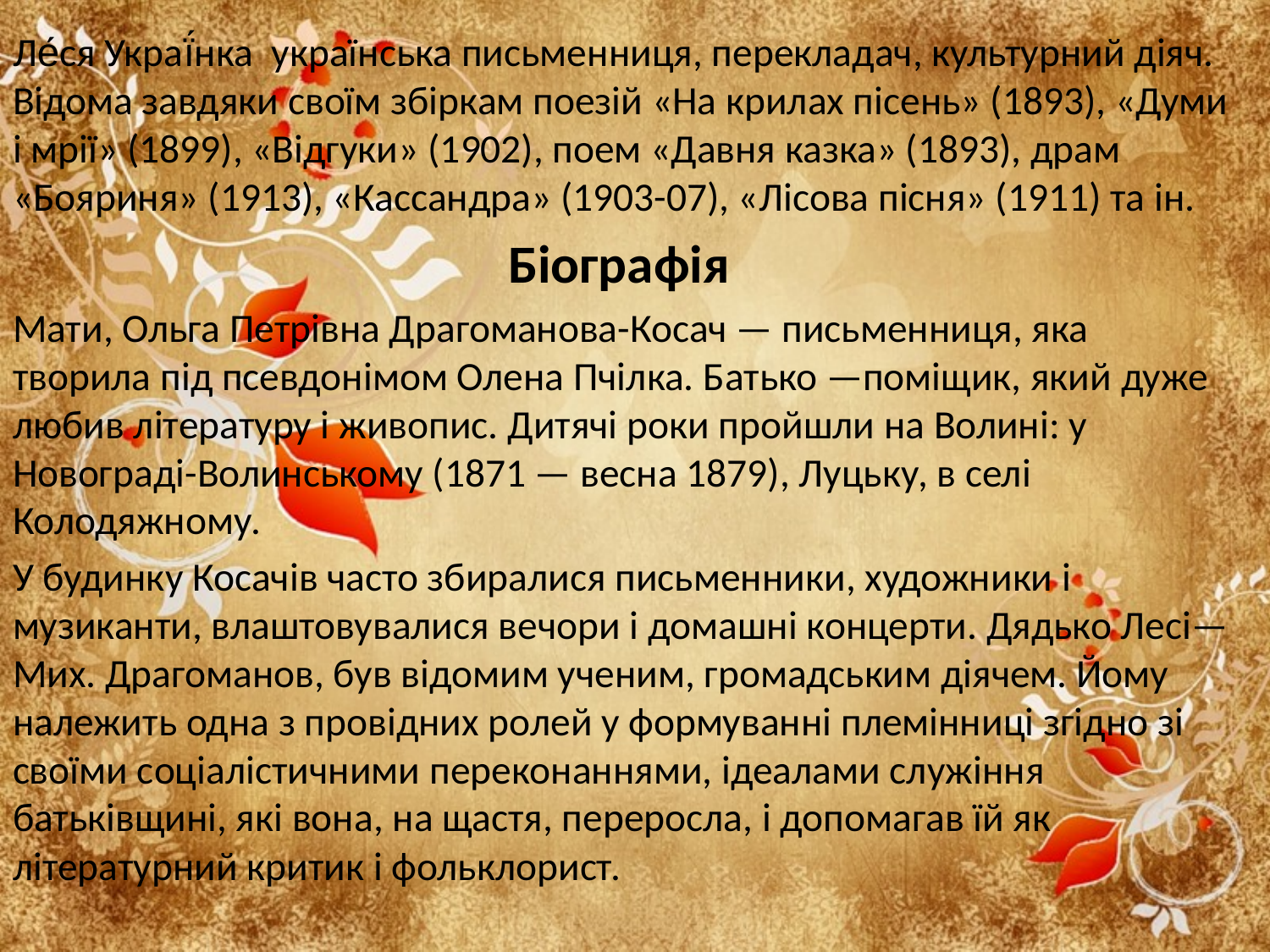

Ле́ся Украї́нка  українська письменниця, перекладач, культурний діяч. Відома завдяки своїм збіркам поезій «На крилах пісень» (1893), «Думи і мрії» (1899), «Відгуки» (1902), поем «Давня казка» (1893), драм «Бояриня» (1913), «Кассандра» (1903-07), «Лісова пісня» (1911) та ін.
Біографія
Мати, Ольга Петрівна Драгоманова-Косач — письменниця, яка творила під псевдонімом Олена Пчілка. Батько —поміщик, який дуже любив літературу і живопис. Дитячі роки пройшли на Волині: у Новограді-Волинському (1871 — весна 1879), Луцьку, в селі Колодяжному.
У будинку Косачів часто збиралися письменники, художники і музиканти, влаштовувалися вечори і домашні концерти. Дядько Лесі— Мих. Драгоманов, був відомим ученим, громадським діячем. Йому належить одна з провідних ролей у формуванні племінниці згідно зі своїми соціалістичними переконаннями, ідеалами служіння батьківщині, які вона, на щастя, переросла, і допомагав їй як літературний критик і фольклорист.